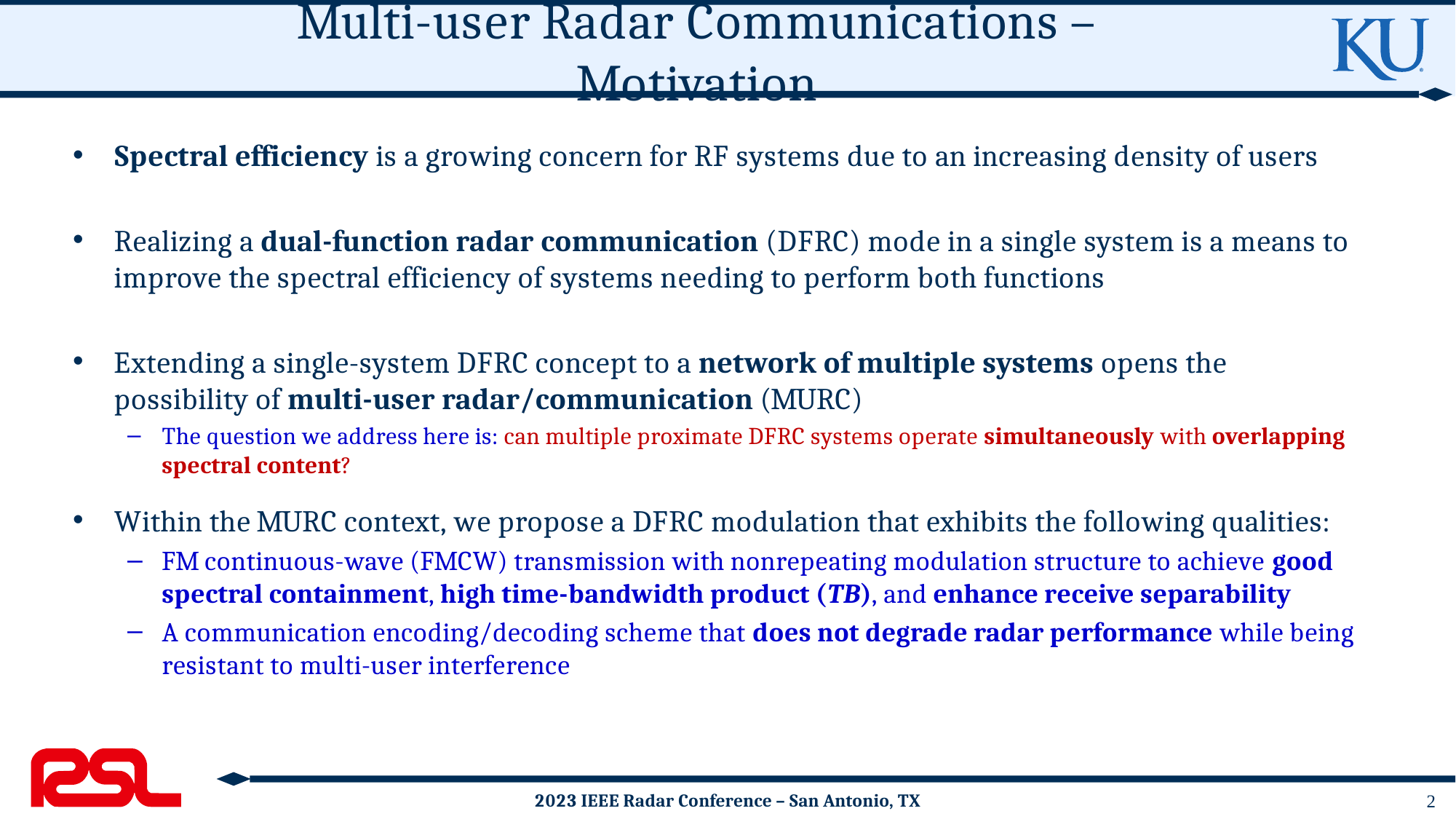

# Multi-user Radar Communications – Motivation
Spectral efficiency is a growing concern for RF systems due to an increasing density of users

Realizing a dual-function radar communication (DFRC) mode in a single system is a means to improve the spectral efficiency of systems needing to perform both functions

Extending a single-system DFRC concept to a network of multiple systems opens the possibility of multi-user radar/communication (MURC)
The question we address here is: can multiple proximate DFRC systems operate simultaneously with overlapping spectral content?

Within the MURC context, we propose a DFRC modulation that exhibits the following qualities:
FM continuous-wave (FMCW) transmission with nonrepeating modulation structure to achieve good spectral containment, high time-bandwidth product (TB), and enhance receive separability
A communication encoding/decoding scheme that does not degrade radar performance while being resistant to multi-user interference

2